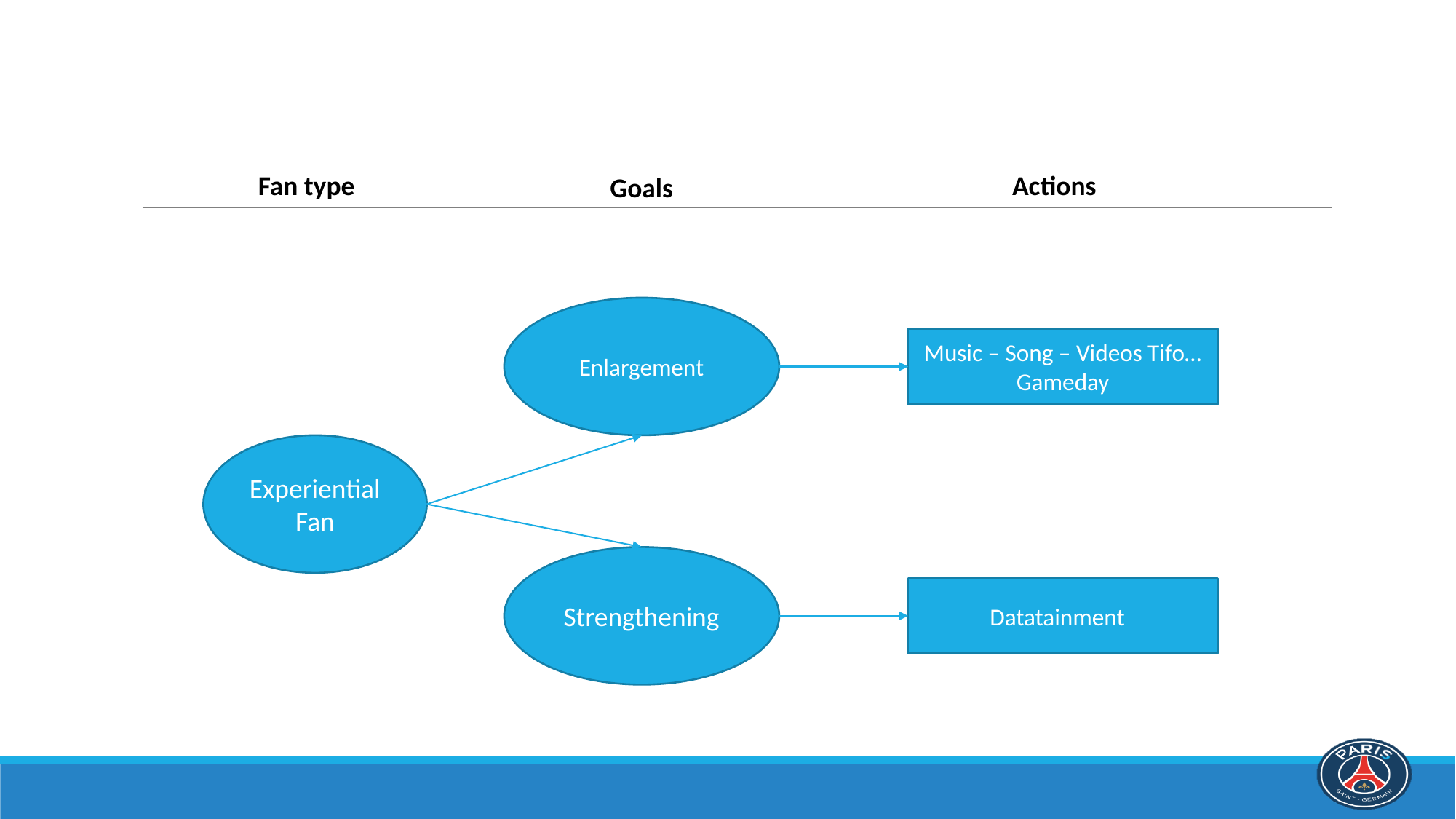

Une expérience à optimiser de manière sélective ?
Fan type
Actions
Goals
Enlargement

Music – Song – Videos Tifo… Gameday

Experiential
Fan
Strengthening
Datatainment